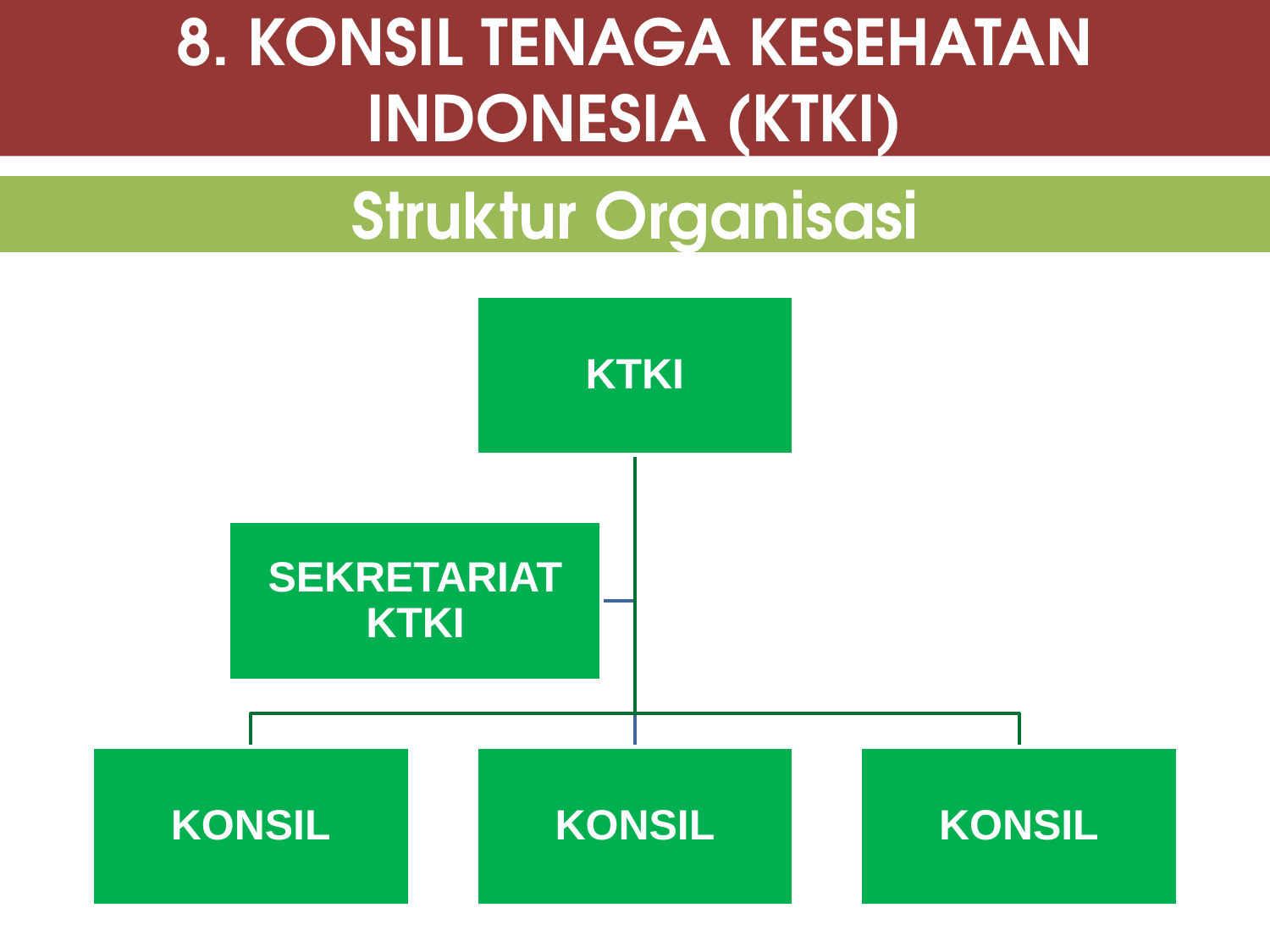

8. KONSIL TENAGA KESEHATAN INDONESIA (KTKI)
Struktur Organisasi
KTKI
KONSIL
KONSIL
KONSIL
SEKRETARIAT KTKI